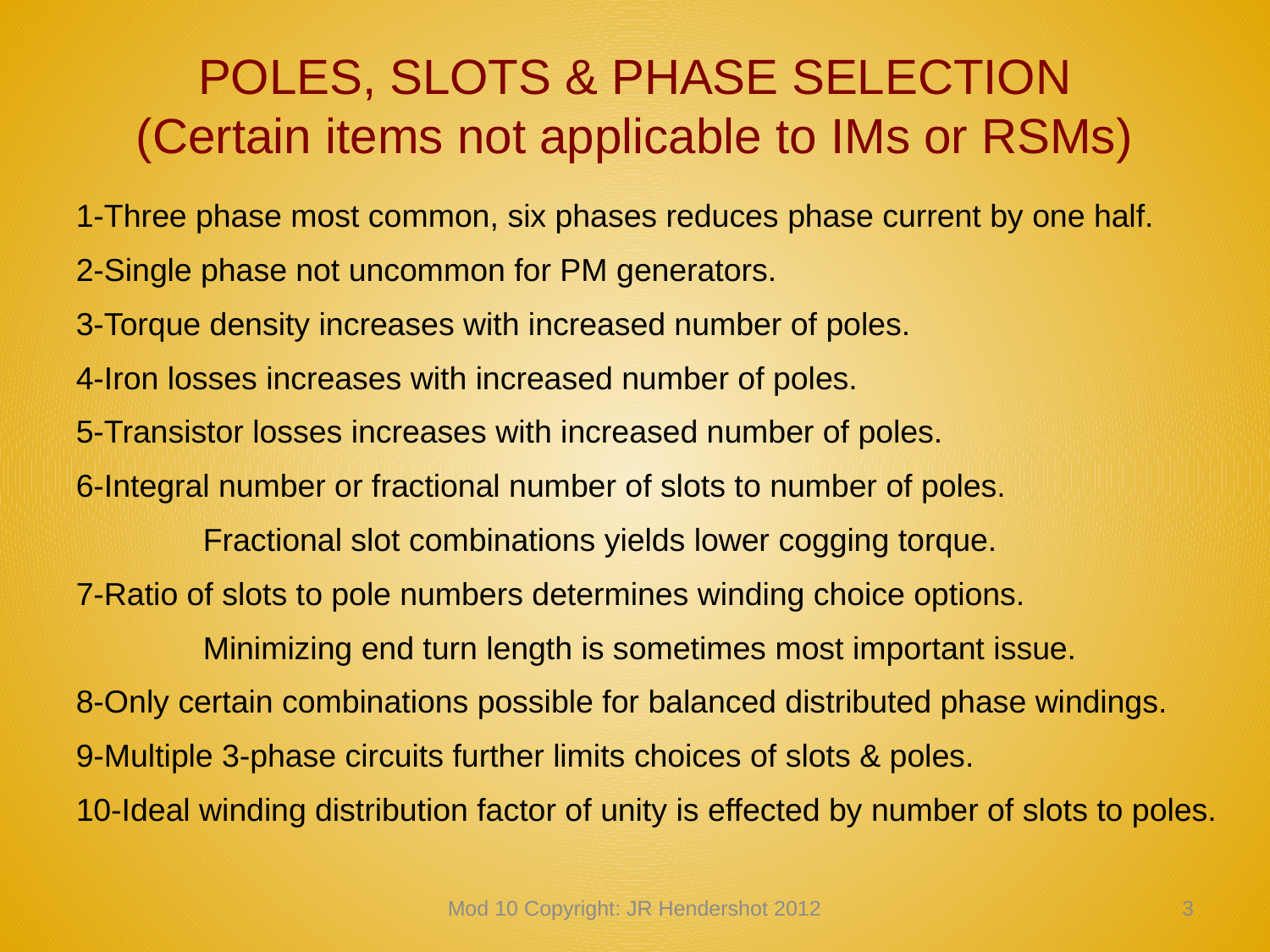

# POLES, SLOTS & PHASE SELECTION (Certain items not applicable to IMs or RSMs)
1-Three phase most common, six phases reduces phase current by one half.
2-Single phase not uncommon for PM generators.
3-Torque density increases with increased number of poles.
4-Iron losses increases with increased number of poles.
5-Transistor losses increases with increased number of poles.
6-Integral number or fractional number of slots to number of poles.
	Fractional slot combinations yields lower cogging torque.
7-Ratio of slots to pole numbers determines winding choice options.
	Minimizing end turn length is sometimes most important issue.
8-Only certain combinations possible for balanced distributed phase windings.
9-Multiple 3-phase circuits further limits choices of slots & poles.
10-Ideal winding distribution factor of unity is effected by number of slots to poles.
Mod 10 Copyright: JR Hendershot 2012
3